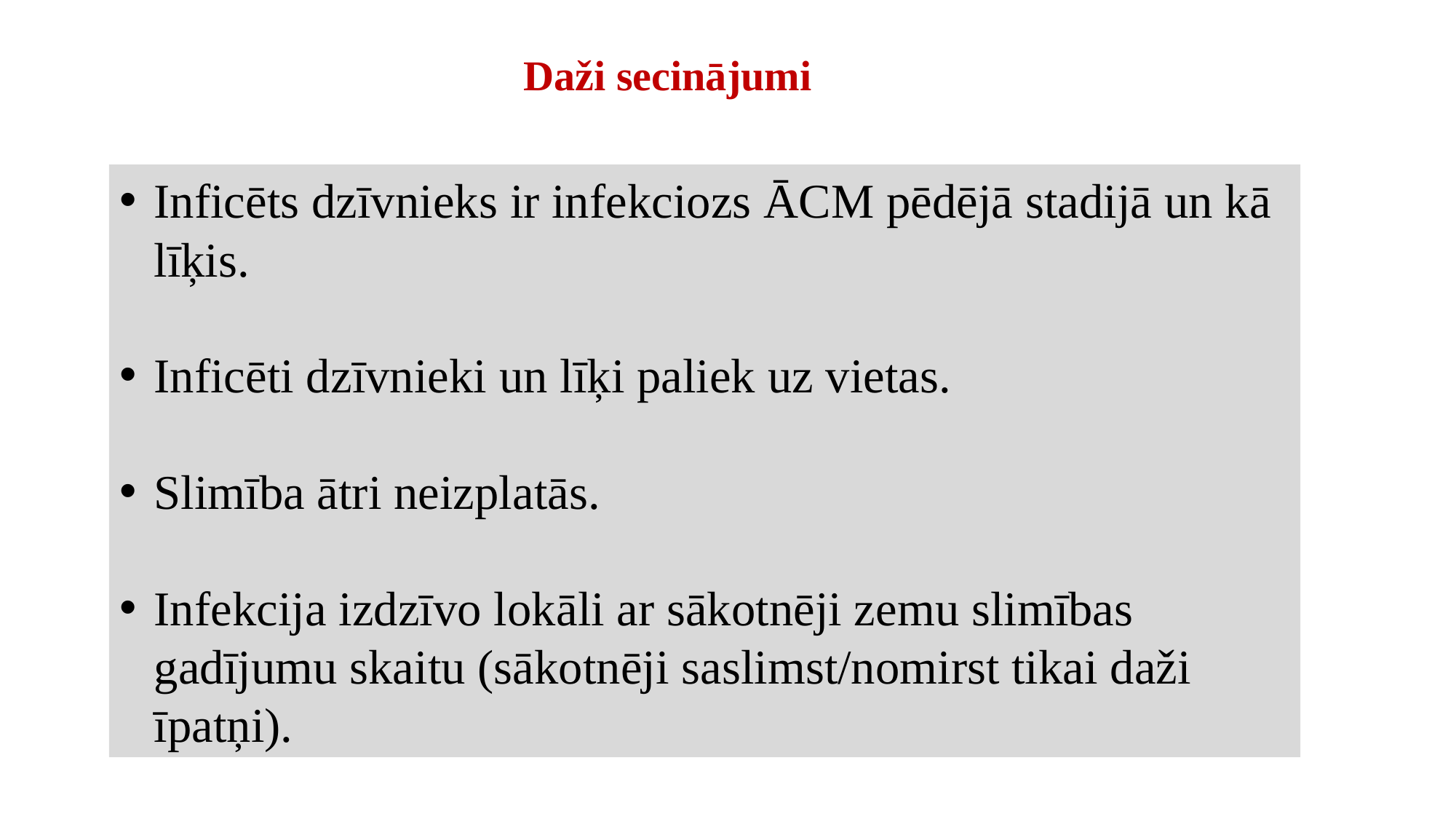

Daži secinājumi
Inficēts dzīvnieks ir infekciozs ĀCM pēdējā stadijā un kā līķis.

Inficēti dzīvnieki un līķi paliek uz vietas.

Slimība ātri neizplatās.

Infekcija izdzīvo lokāli ar sākotnēji zemu slimības gadījumu skaitu (sākotnēji saslimst/nomirst tikai daži īpatņi).
16